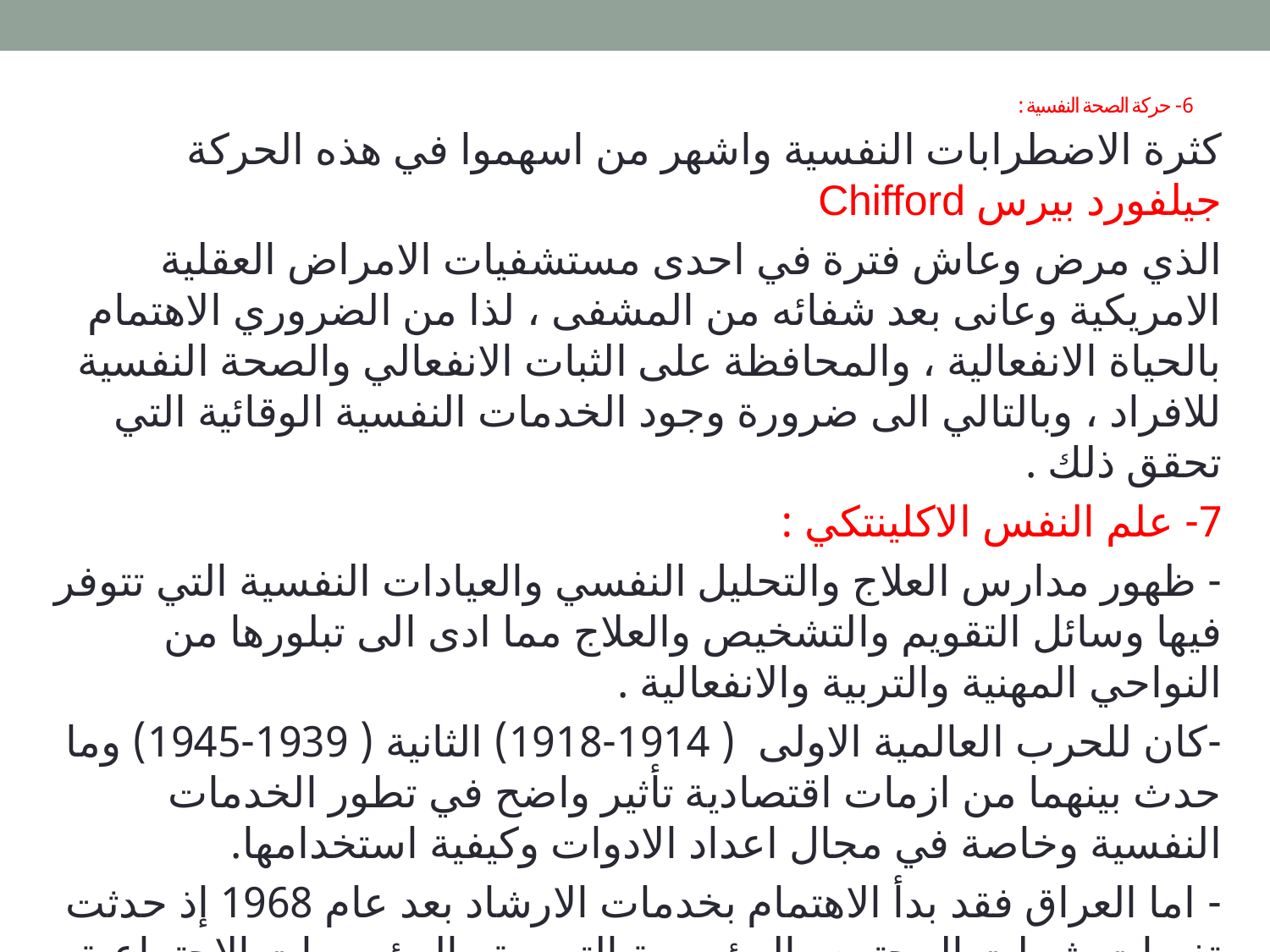

# 6- حركة الصحة النفسية :
كثرة الاضطرابات النفسية واشهر من اسهموا في هذه الحركة جيلفورد بيرس Chifford
الذي مرض وعاش فترة في احدى مستشفيات الامراض العقلية الامريكية وعانى بعد شفائه من المشفى ، لذا من الضروري الاهتمام بالحياة الانفعالية ، والمحافظة على الثبات الانفعالي والصحة النفسية للافراد ، وبالتالي الى ضرورة وجود الخدمات النفسية الوقائية التي تحقق ذلك .
7- علم النفس الاكلينتكي :
- ظهور مدارس العلاج والتحليل النفسي والعيادات النفسية التي تتوفر فيها وسائل التقويم والتشخيص والعلاج مما ادى الى تبلورها من النواحي المهنية والتربية والانفعالية .
-كان للحرب العالمية الاولى  ( 1914-1918) الثانية ( 1939-1945) وما حدث بينهما من ازمات اقتصادية تأثير واضح في تطور الخدمات النفسية وخاصة في مجال اعداد الادوات وكيفية استخدامها.
- اما العراق فقد بدأ الاهتمام بخدمات الارشاد بعد عام 1968 إذ حدثت تغيرات شملت المجتمع والمؤسسة التربوية والمؤسسات الاجتماعية نظرا للتوسع الكبير .....